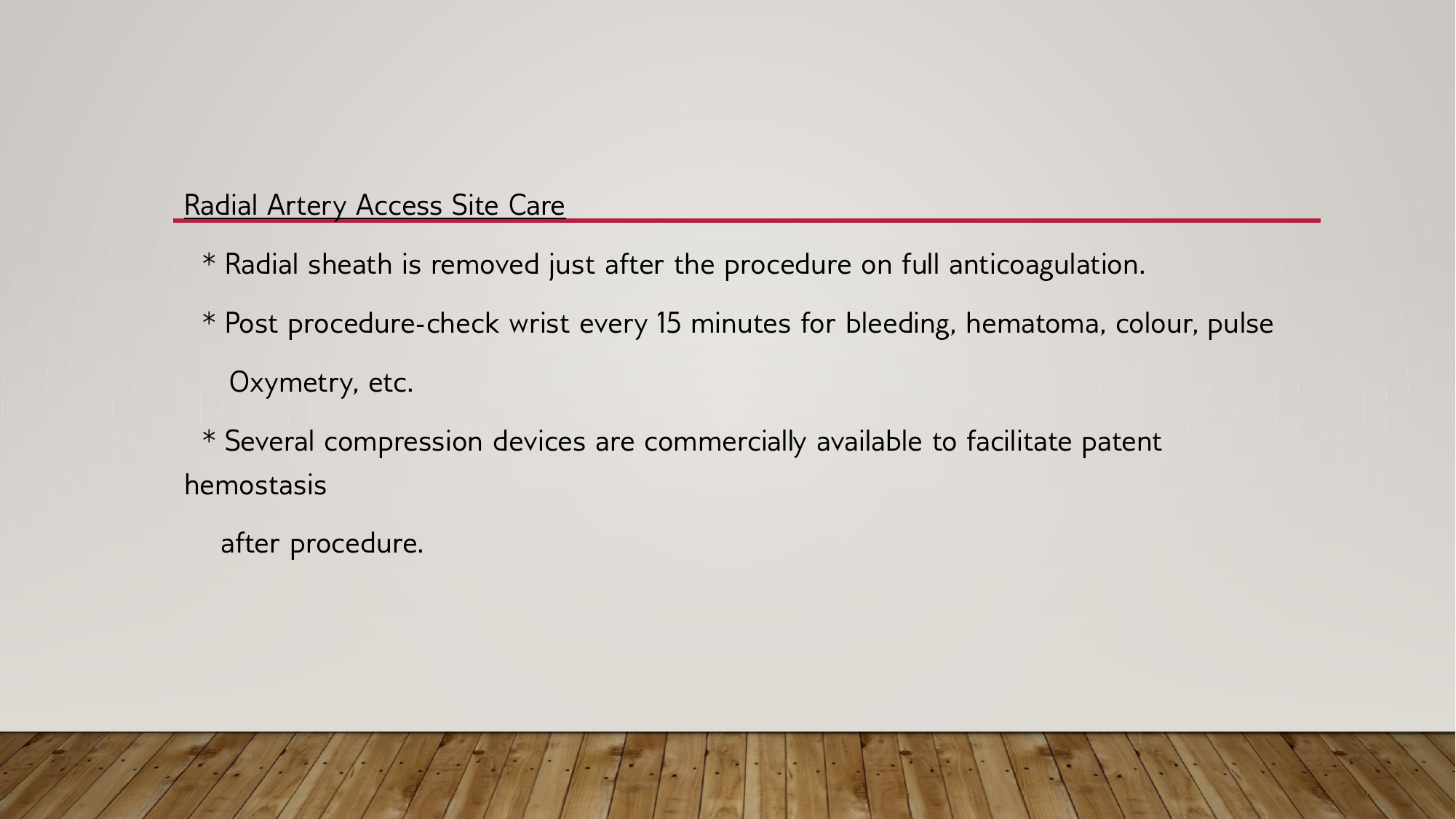

Radial Artery Access Site Care
  * Radial sheath is removed just after the procedure on full anticoagulation.
  * Post procedure-check wrist every 15 minutes for bleeding, hematoma, colour, pulse
     Oxymetry, etc.
  * Several compression devices are commercially available to facilitate patent hemostasis
    after procedure.